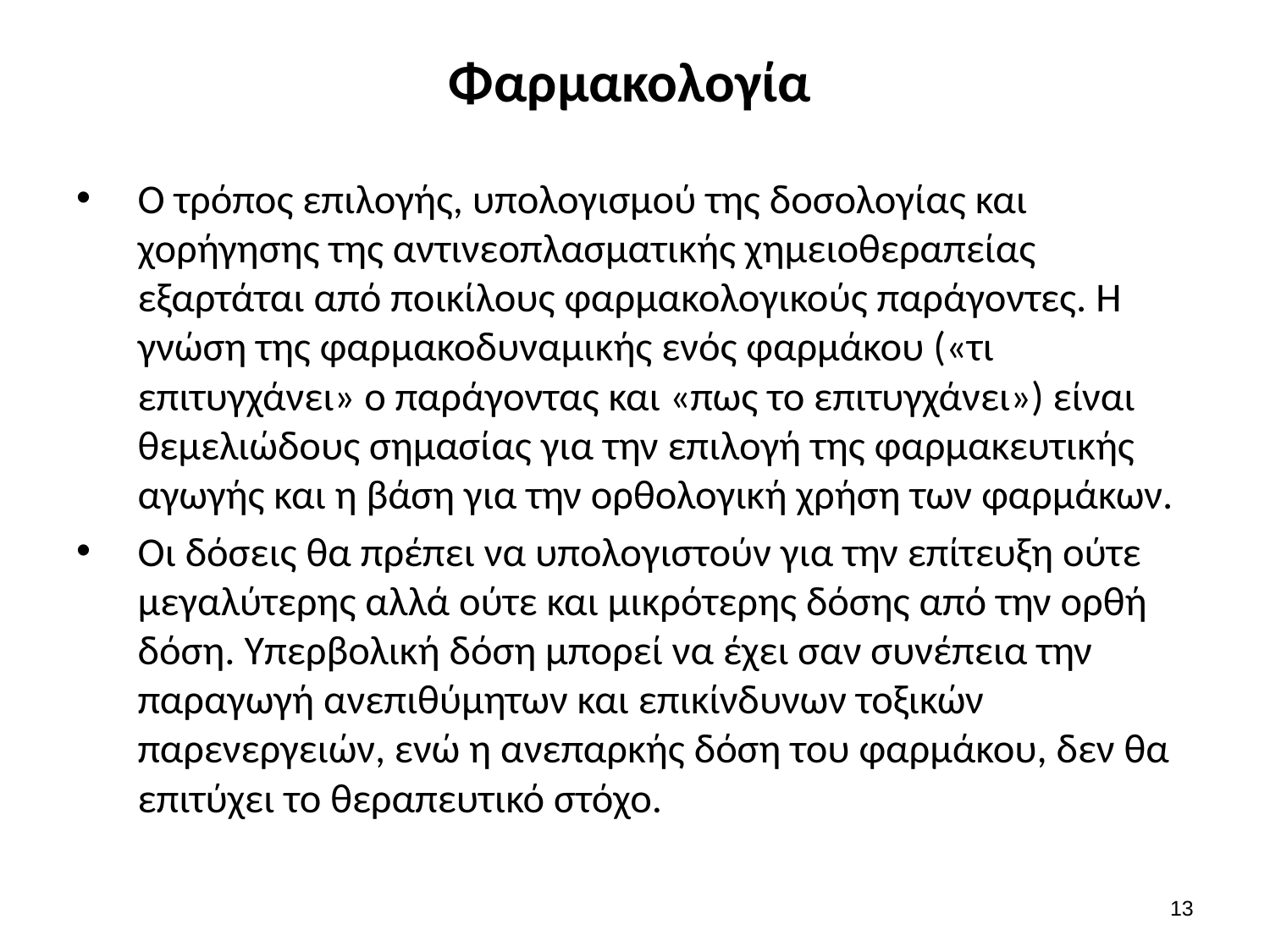

# Φαρμακολογία
Ο τρόπος επιλογής, υπολογισμού της δοσολογίας και χορήγησης της αντινεοπλασματικής χημειοθεραπείας εξαρτάται από ποικίλους φαρμακολογικούς παράγοντες. Η γνώση της φαρμακοδυναμικής ενός φαρμάκου («τι επιτυγχάνει» ο παράγοντας και «πως το επιτυγχάνει») είναι θεμελιώδους σημασίας για την επιλογή της φαρμακευτικής αγωγής και η βάση για την ορθολογική χρήση των φαρμάκων.
Οι δόσεις θα πρέπει να υπολογιστούν για την επίτευξη ούτε μεγαλύτερης αλλά ούτε και μικρότερης δόσης από την ορθή δόση. Υπερβολική δόση μπορεί να έχει σαν συνέπεια την παραγωγή ανεπιθύμητων και επικίνδυνων τοξικών παρενεργειών, ενώ η ανεπαρκής δόση του φαρμάκου, δεν θα επιτύχει το θεραπευτικό στόχο.
13